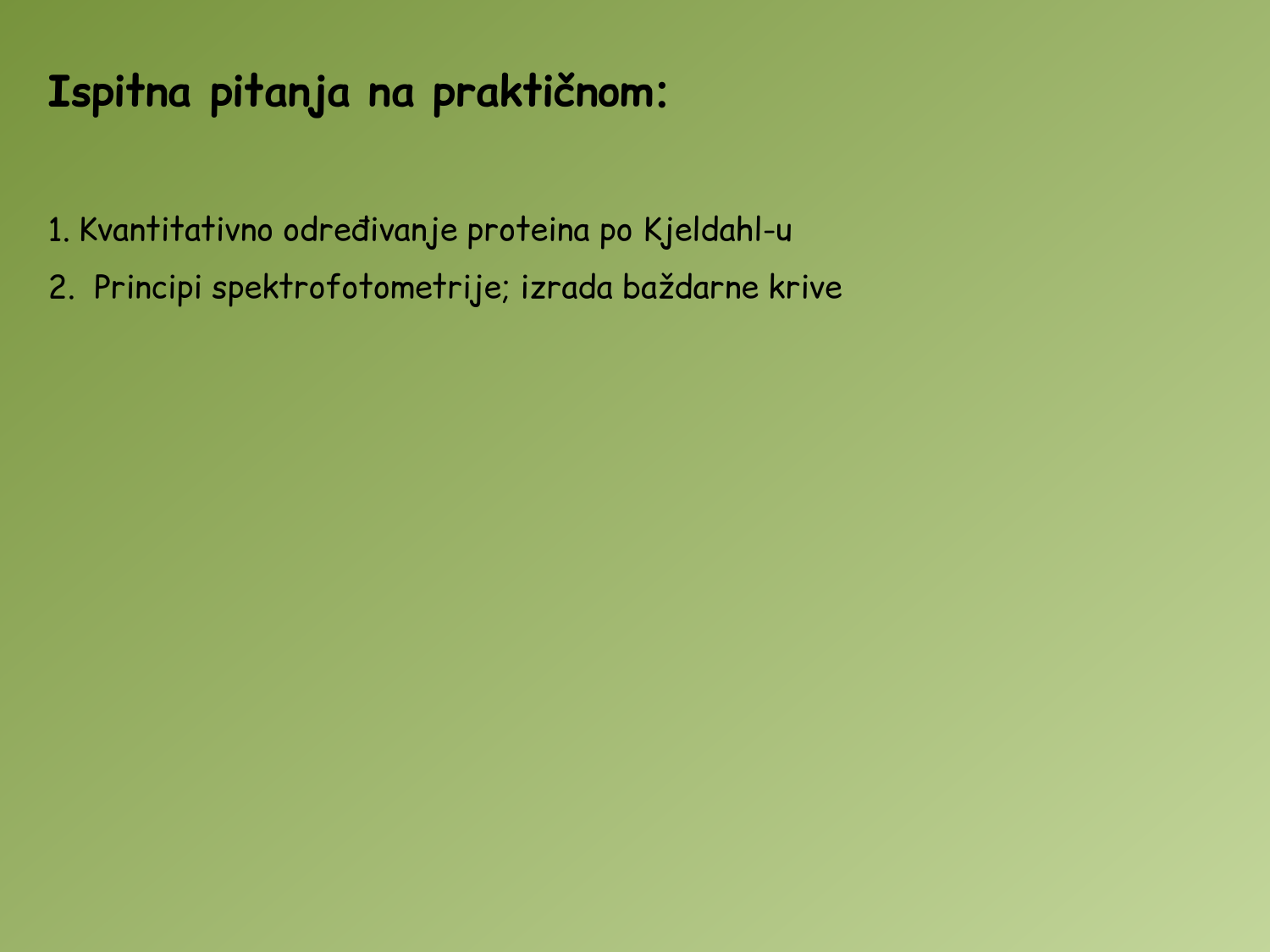

Ispitna pitanja na praktičnom:

Kvantitativno određivanje proteina po Kjeldahl-u
2.  Principi spektrofotometrije; izrada baždarne krive